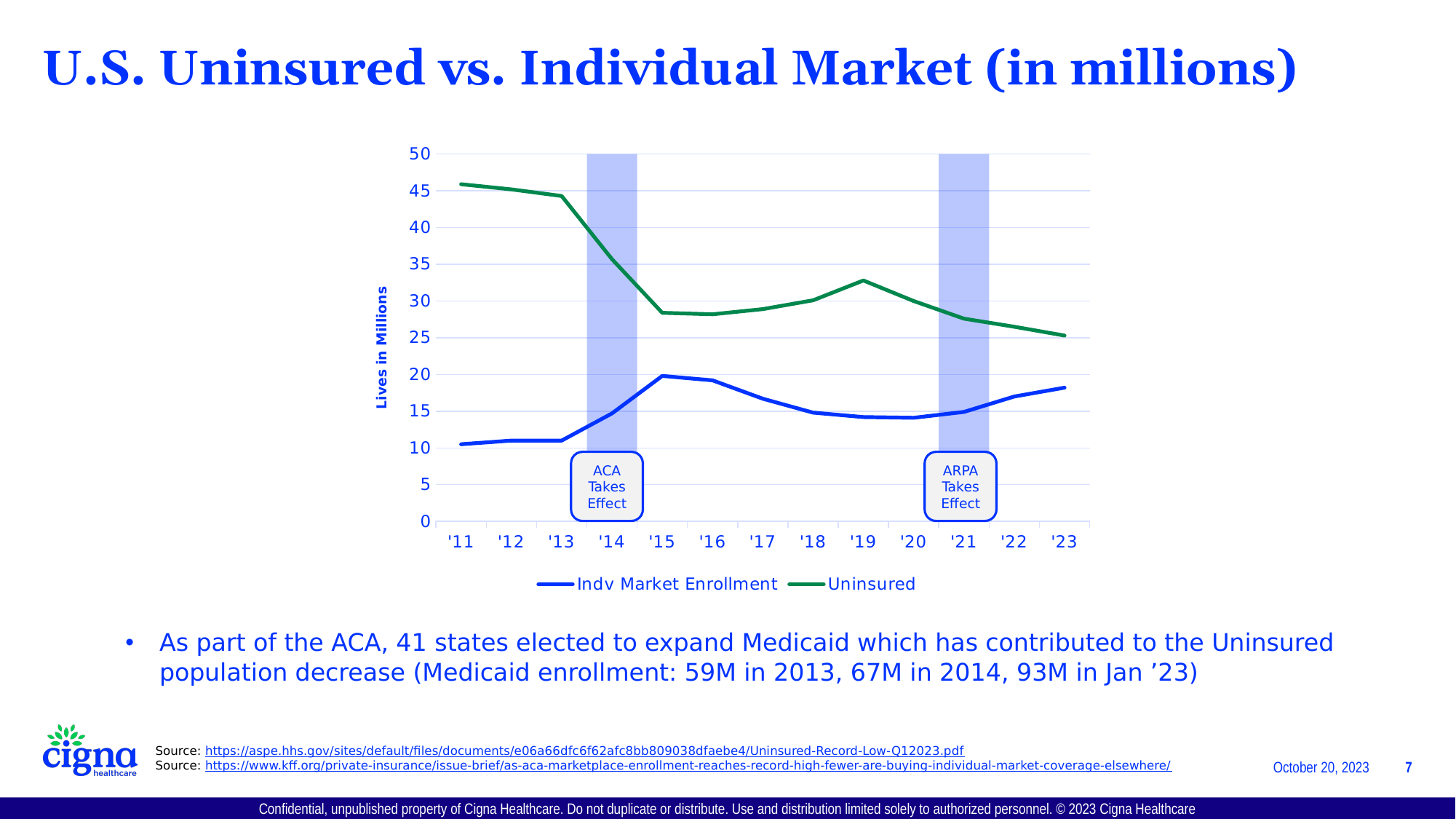

# U.S. Uninsured vs. Individual Market (in millions)

### Chart

| Category | Bars | Indv Market Enrollment | Uninsured |
|---|---|---|---|
| '11 | None | 10.5 | 45.9 |
| '12 | None | 11.0 | 45.2 |
| '13 | None | 11.0 | 44.3 |
| '14 | 50.0 | 14.7 | 35.7 |
| '15 | None | 19.8 | 28.4 |
| '16 | None | 19.2 | 28.2 |
| '17 | None | 16.7 | 28.9 |
| '18 | None | 14.8 | 30.1 |
| '19 | None | 14.2 | 32.8 |
| '20 | None | 14.1 | 30.0 |
| '21 | 50.0 | 14.9 | 27.6 |
| '22 | None | 17.0 | 26.5 |
| '23 | None | 18.2 | 25.3 |
ACA Takes Effect
ARPA Takes Effect
As part of the ACA, 41 states elected to expand Medicaid which has contributed to the Uninsured population decrease (Medicaid enrollment: 59M in 2013, 67M in 2014, 93M in Jan ’23)
Source: https://aspe.hhs.gov/sites/default/files/documents/e06a66dfc6f62afc8bb809038dfaebe4/Uninsured-Record-Low-Q12023.pdf
Source: https://www.kff.org/private-insurance/issue-brief/as-aca-marketplace-enrollment-reaches-record-high-fewer-are-buying-individual-market-coverage-elsewhere/
October 20, 2023
7